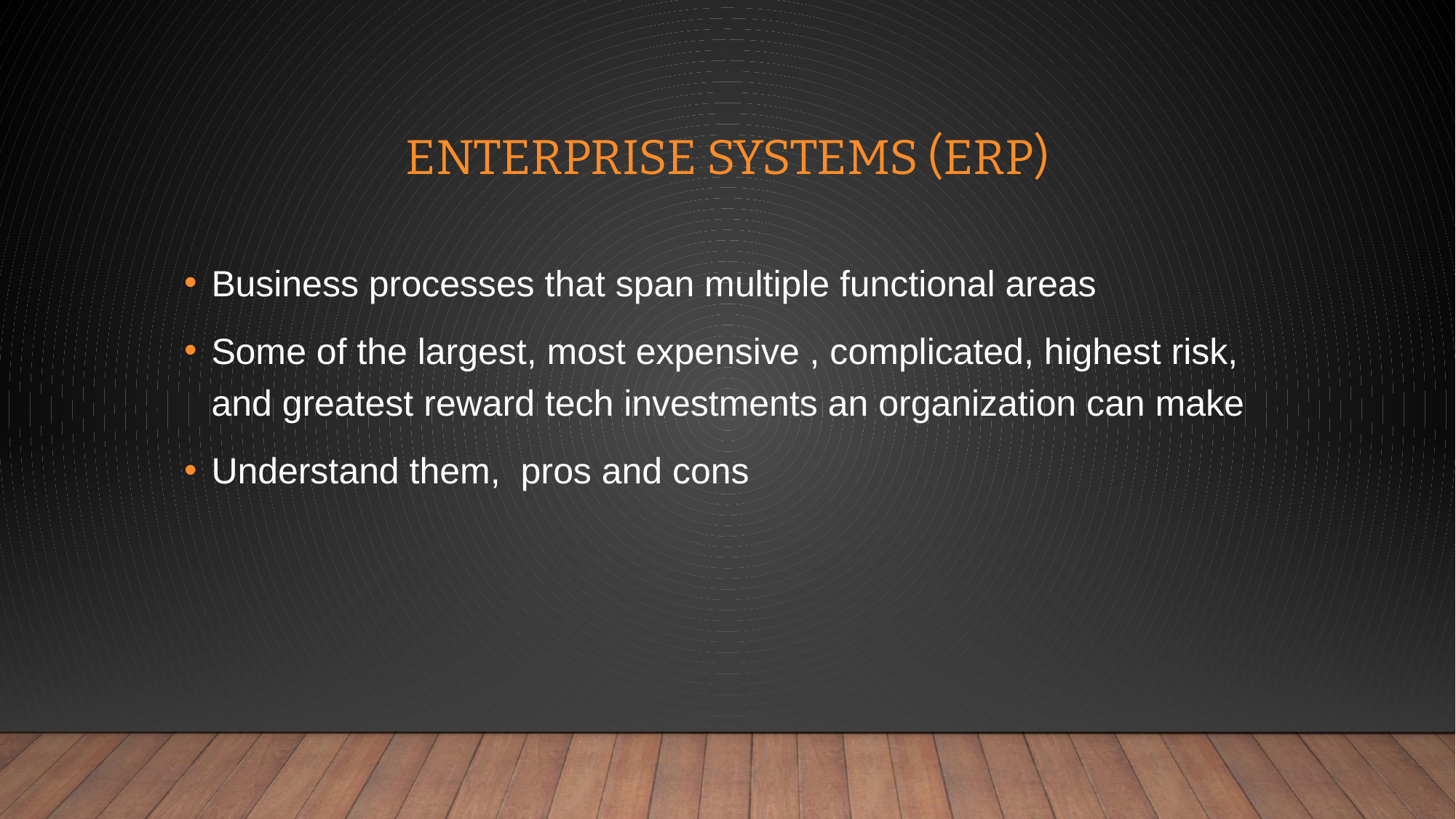

# Enterprise Systems (ERP)
Business processes that span multiple functional areas
Some of the largest, most expensive , complicated, highest risk, and greatest reward tech investments an organization can make
Understand them,  pros and cons